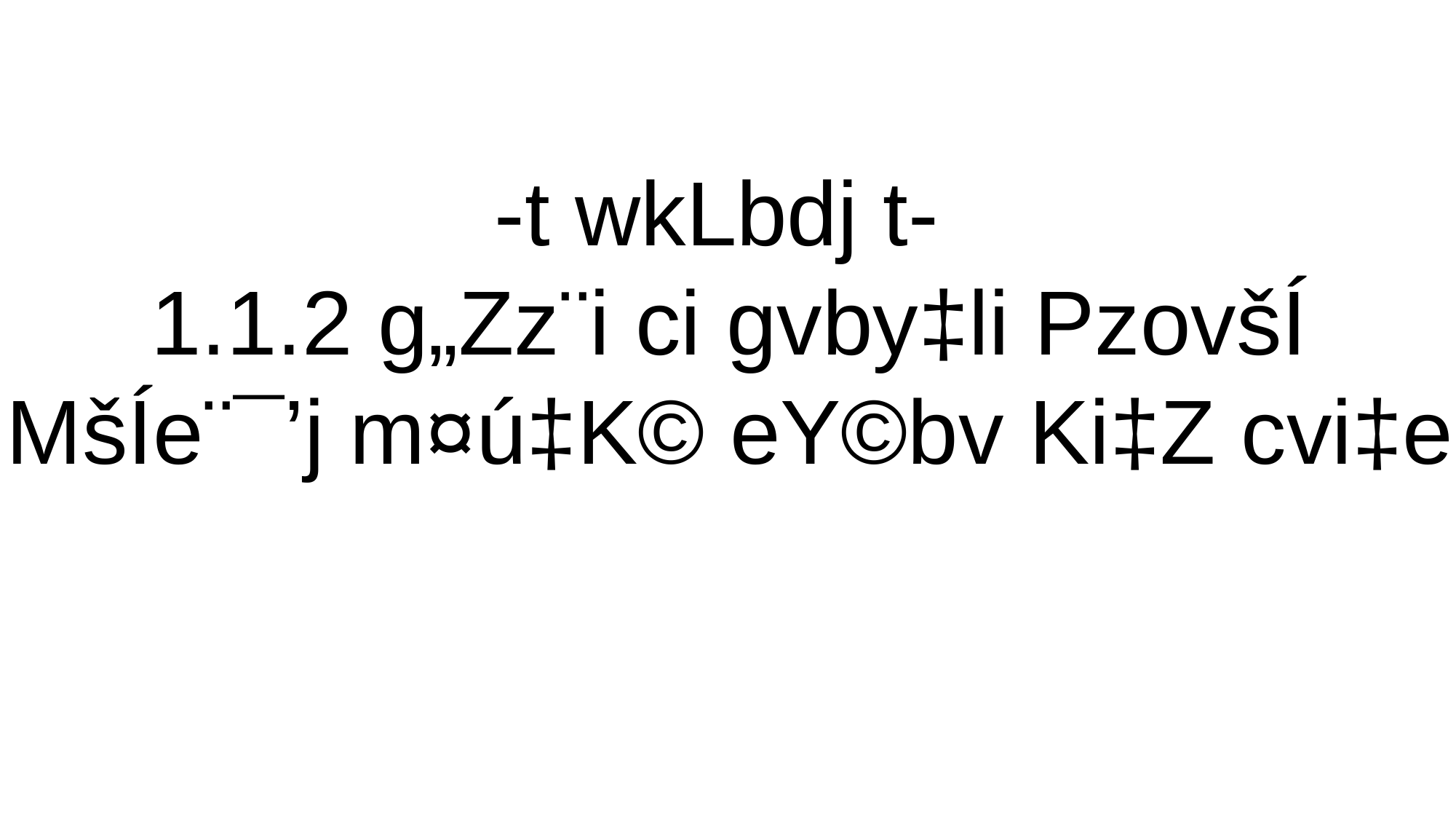

-t wkLbdj t-
1.1.2 g„Zz¨i ci gvby‡li PzovšÍ
 MšÍe¨¯’j m¤ú‡K© eY©bv Ki‡Z cvi‡e|